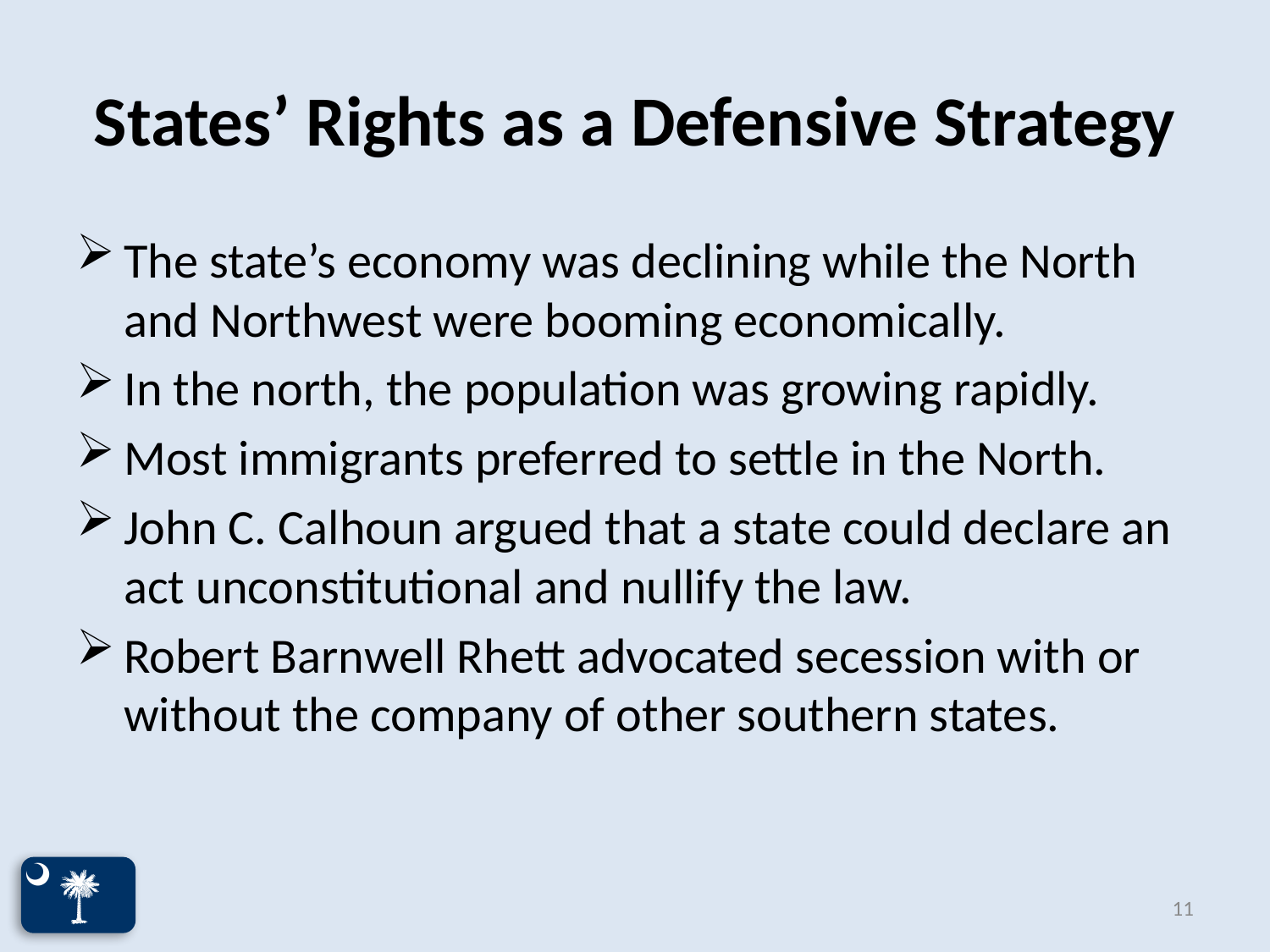

# States’ Rights as a Defensive Strategy
The state’s economy was declining while the North and Northwest were booming economically.
In the north, the population was growing rapidly.
Most immigrants preferred to settle in the North.
John C. Calhoun argued that a state could declare an act unconstitutional and nullify the law.
Robert Barnwell Rhett advocated secession with or without the company of other southern states.

11